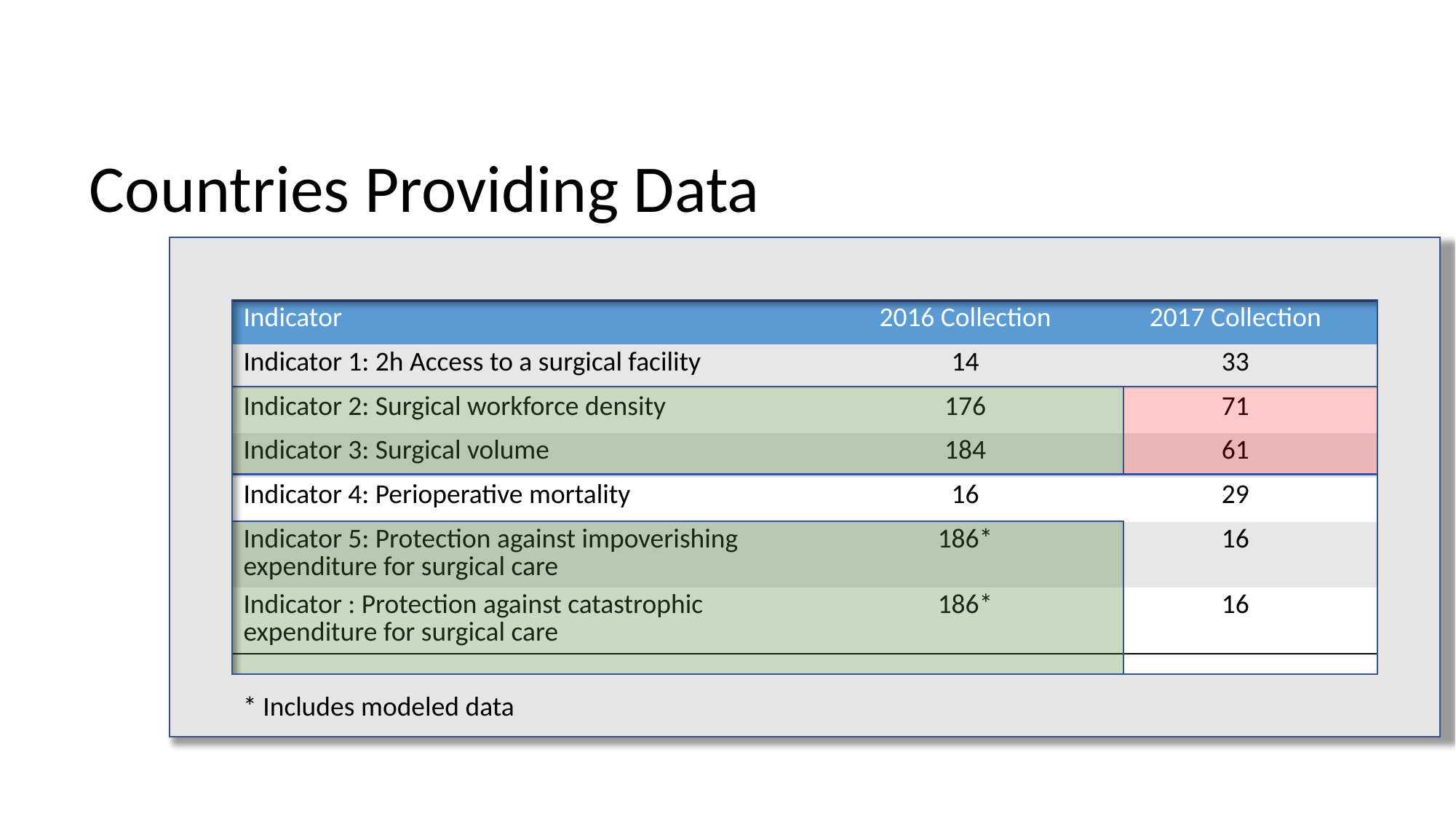

# Countries Providing Data

| Indicator | 2016 Collection | 2017 Collection |
| --- | --- | --- |
| Indicator 1: 2h Access to a surgical facility | 14 | 33 |
| Indicator 2: Surgical workforce density | 176 | 71 |
| Indicator 3: Surgical volume | 184 | 61 |
| Indicator 4: Perioperative mortality | 16 | 29 |
| Indicator 5: Protection against impoverishing expenditure for surgical care | 186\* | 16 |
| Indicator : Protection against catastrophic expenditure for surgical care | 186\* | 16 |

* Includes modeled data